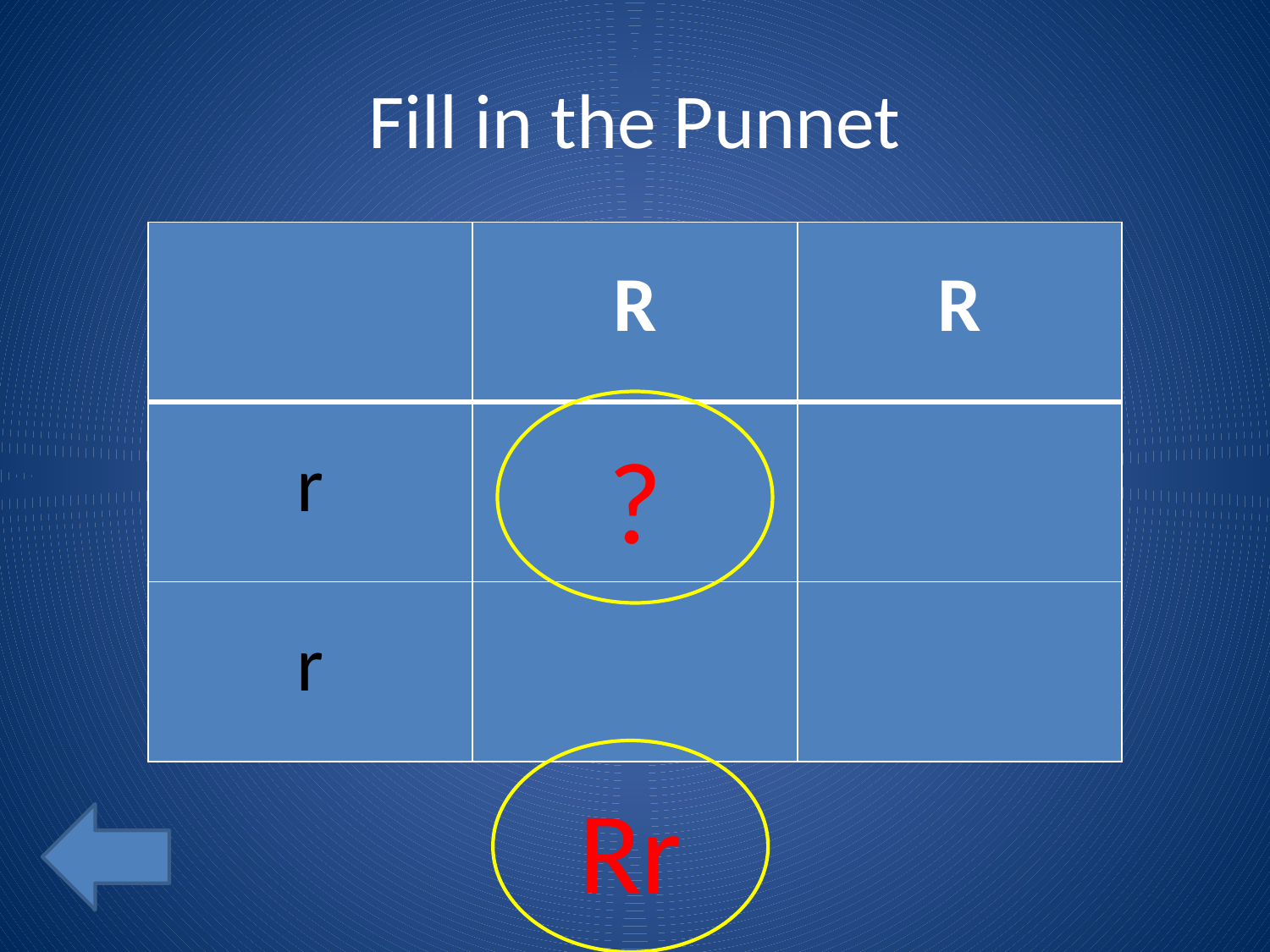

# Fill in the Punnet
|  | R | R |
| --- | --- | --- |
| r |  |  |
| r |  |  |
?
Rr